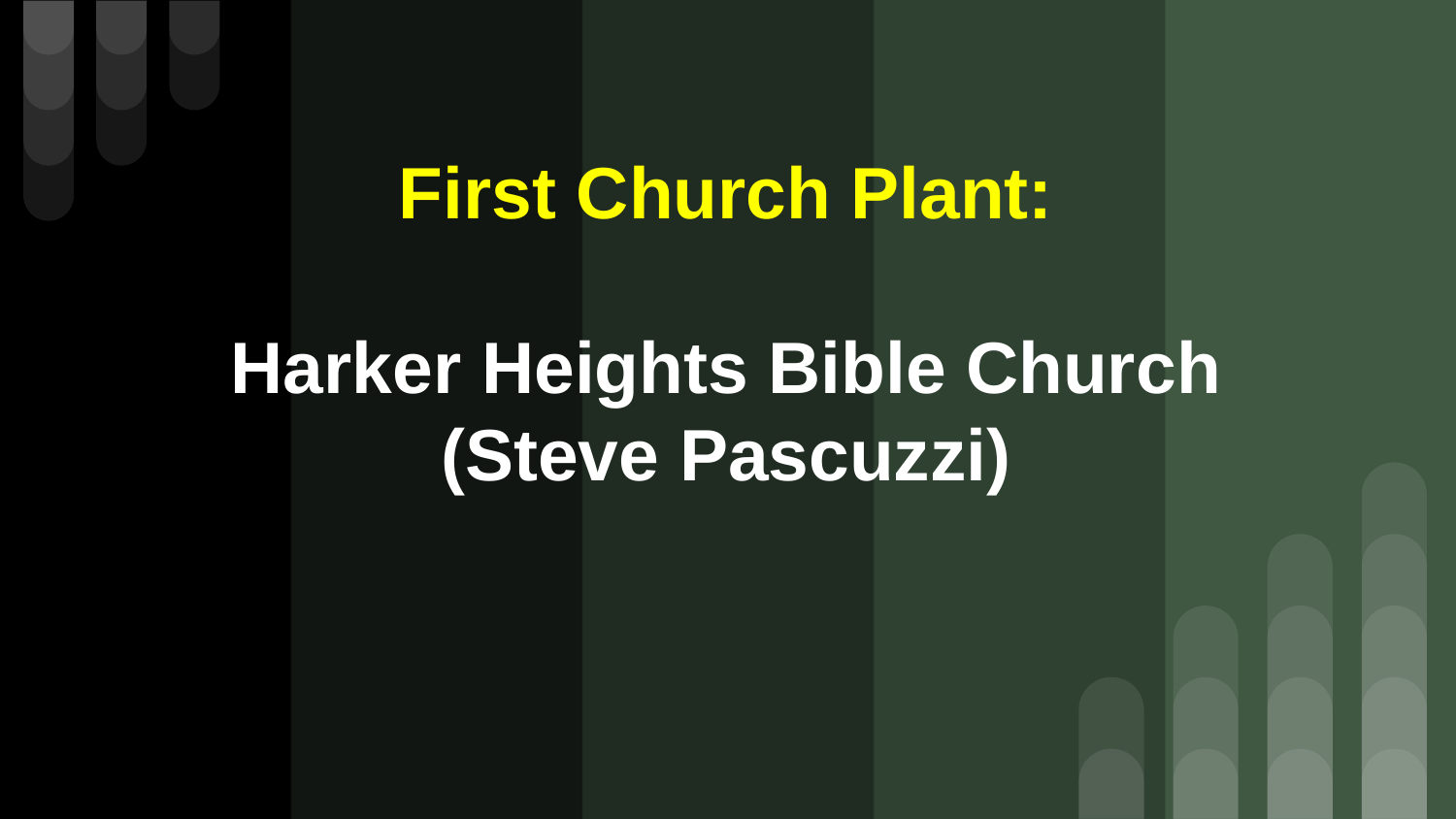

# First Church Plant:

Harker Heights Bible Church
(Steve Pascuzzi)